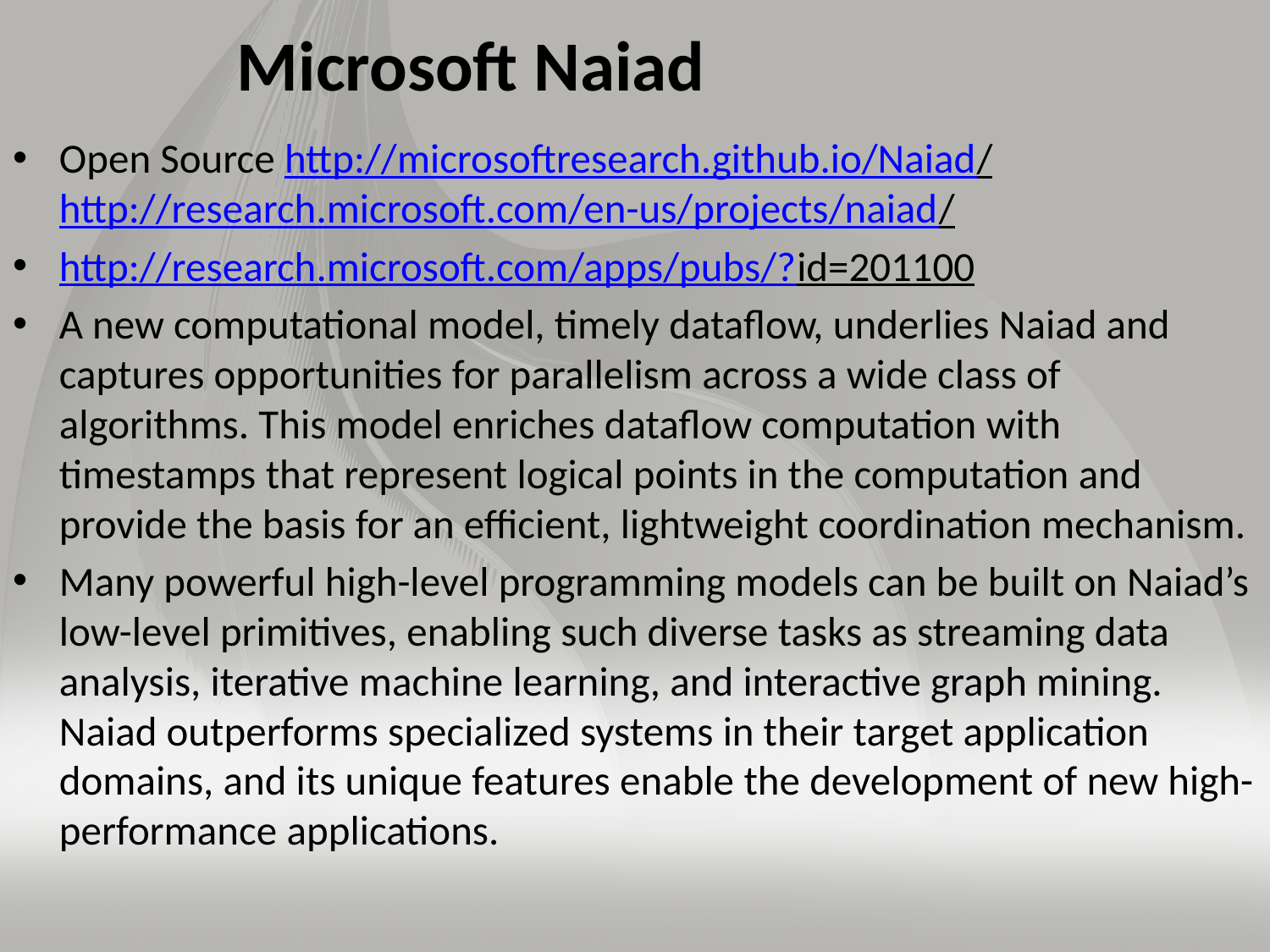

# Microsoft Naiad
Open Source http://microsoftresearch.github.io/Naiad/  http://research.microsoft.com/en-us/projects/naiad/
http://research.microsoft.com/apps/pubs/?id=201100
A new computational model, timely dataflow, underlies Naiad and captures opportunities for parallelism across a wide class of algorithms. This model enriches dataflow computation with timestamps that represent logical points in the computation and provide the basis for an efficient, lightweight coordination mechanism.
Many powerful high-level programming models can be built on Naiad’s low-level primitives, enabling such diverse tasks as streaming data analysis, iterative machine learning, and interactive graph mining. Naiad outperforms specialized systems in their target application domains, and its unique features enable the development of new high-performance applications.